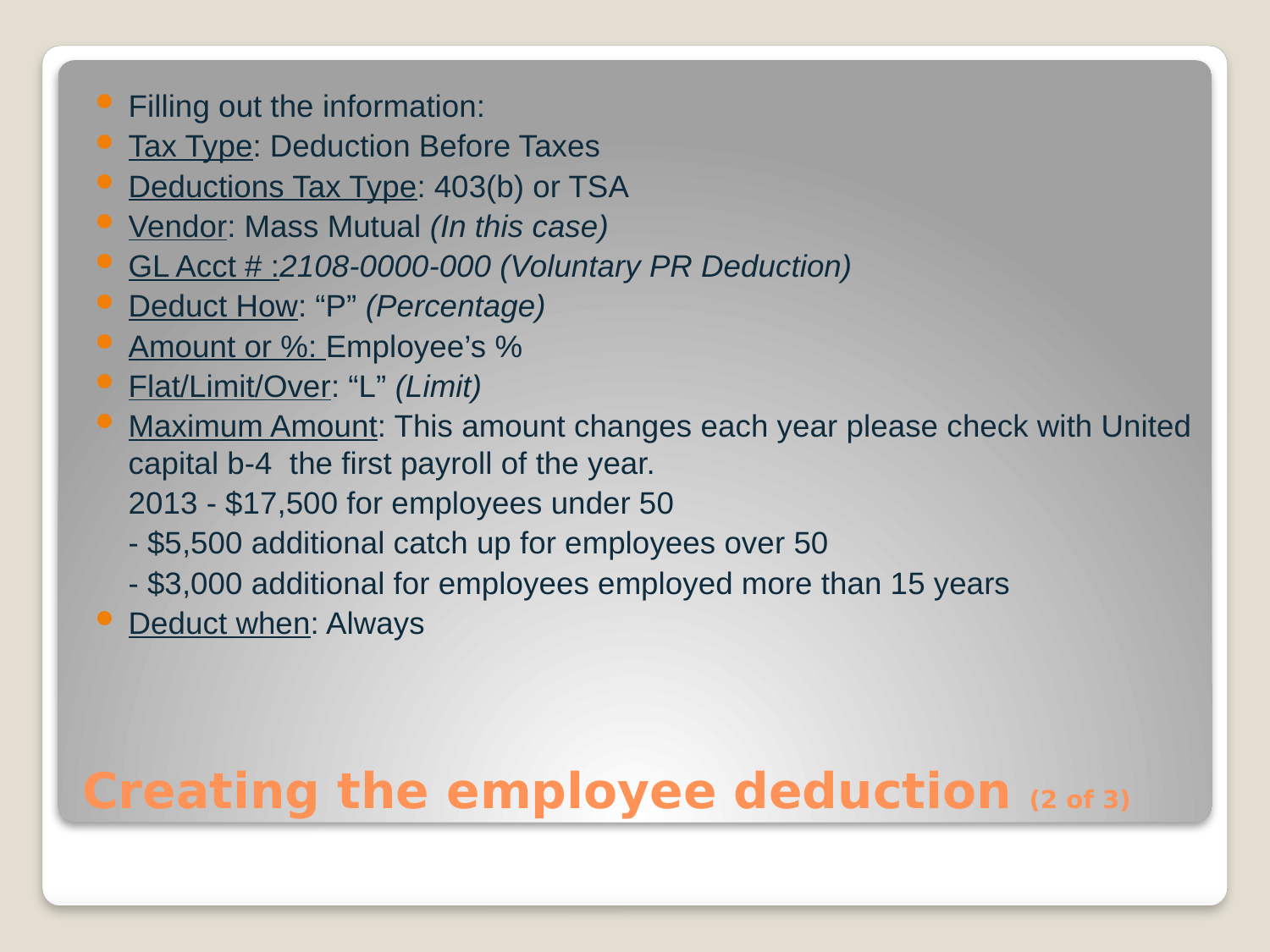

Filling out the information:
Tax Type: Deduction Before Taxes
Deductions Tax Type: 403(b) or TSA
Vendor: Mass Mutual (In this case)
GL Acct # :2108-0000-000 (Voluntary PR Deduction)
Deduct How: “P” (Percentage)
Amount or %: Employee’s %
Flat/Limit/Over: “L” (Limit)
Maximum Amount: This amount changes each year please check with United capital b-4  the first payroll of the year.
	2013 - $17,500 for employees under 50
		- $5,500 additional catch up for employees over 50
		- $3,000 additional for employees employed more than 15 years
Deduct when: Always
# Creating the employee deduction (2 of 3)